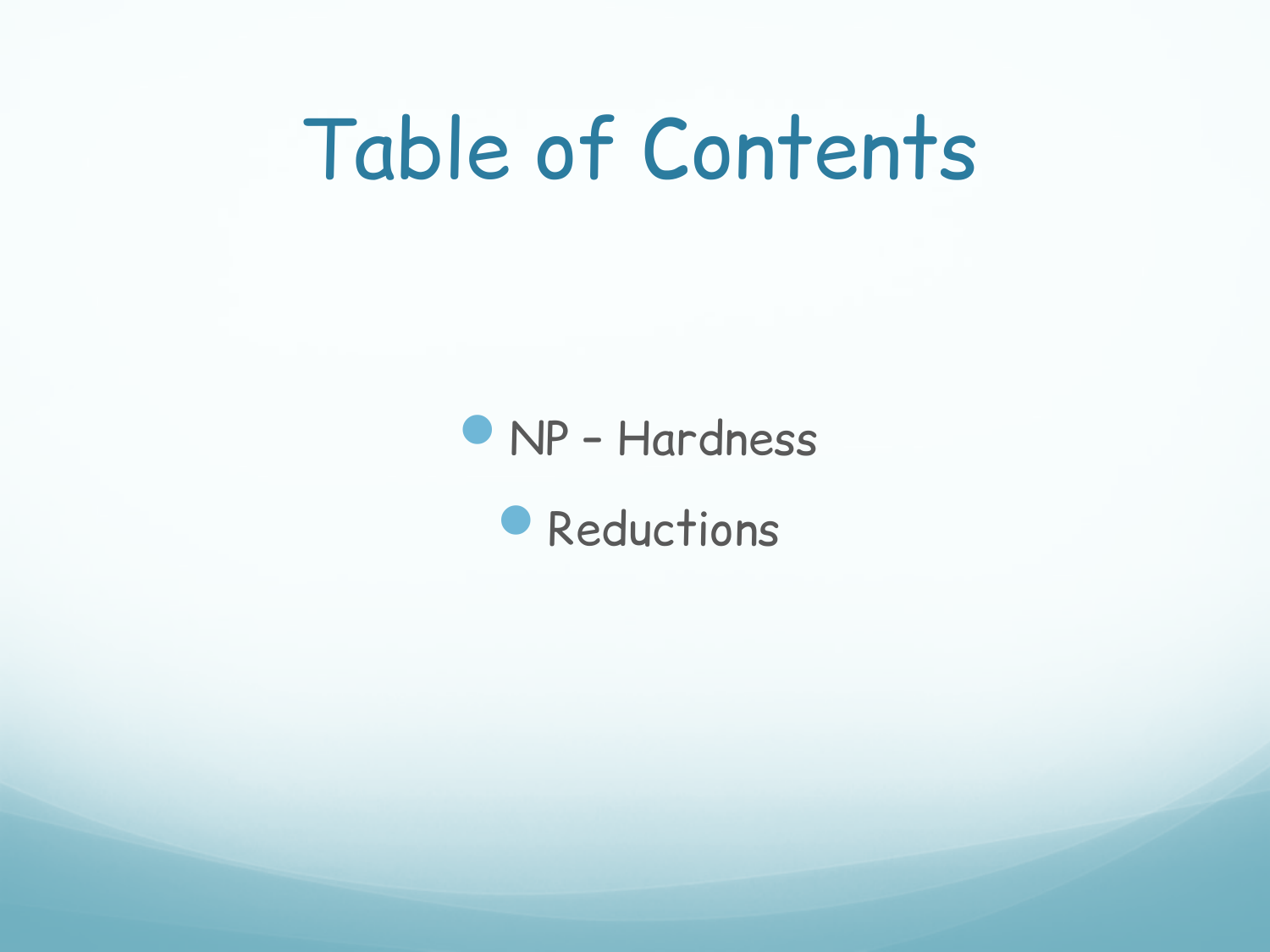

# Table of Contents

NP – Hardness
Reductions